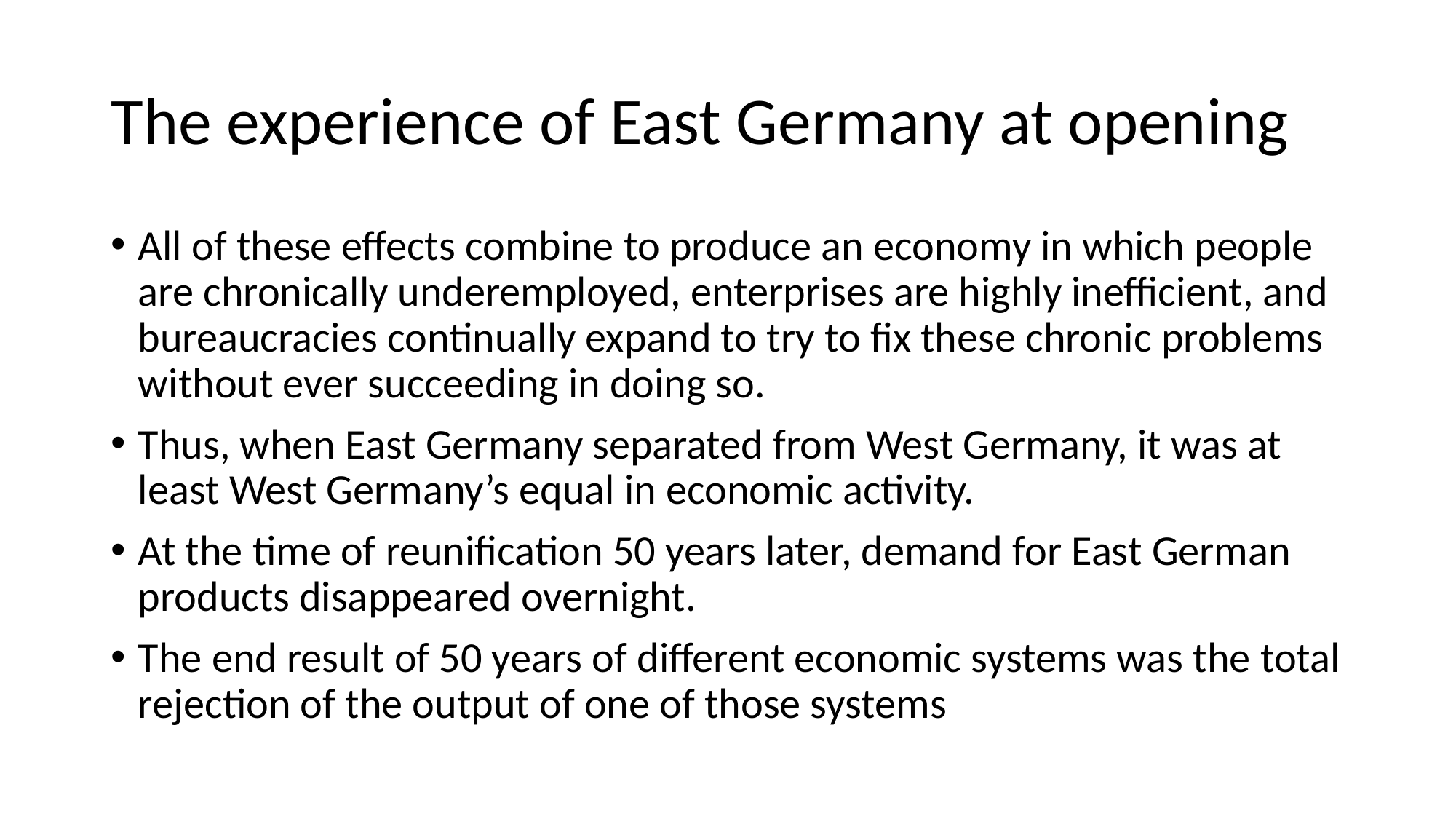

# The experience of East Germany at opening
All of these effects combine to produce an economy in which people are chronically underemployed, enterprises are highly inefficient, and bureaucracies continually expand to try to fix these chronic problems without ever succeeding in doing so.
Thus, when East Germany separated from West Germany, it was at least West Germany’s equal in economic activity.
At the time of reunification 50 years later, demand for East German products disappeared overnight.
The end result of 50 years of different economic systems was the total rejection of the output of one of those systems